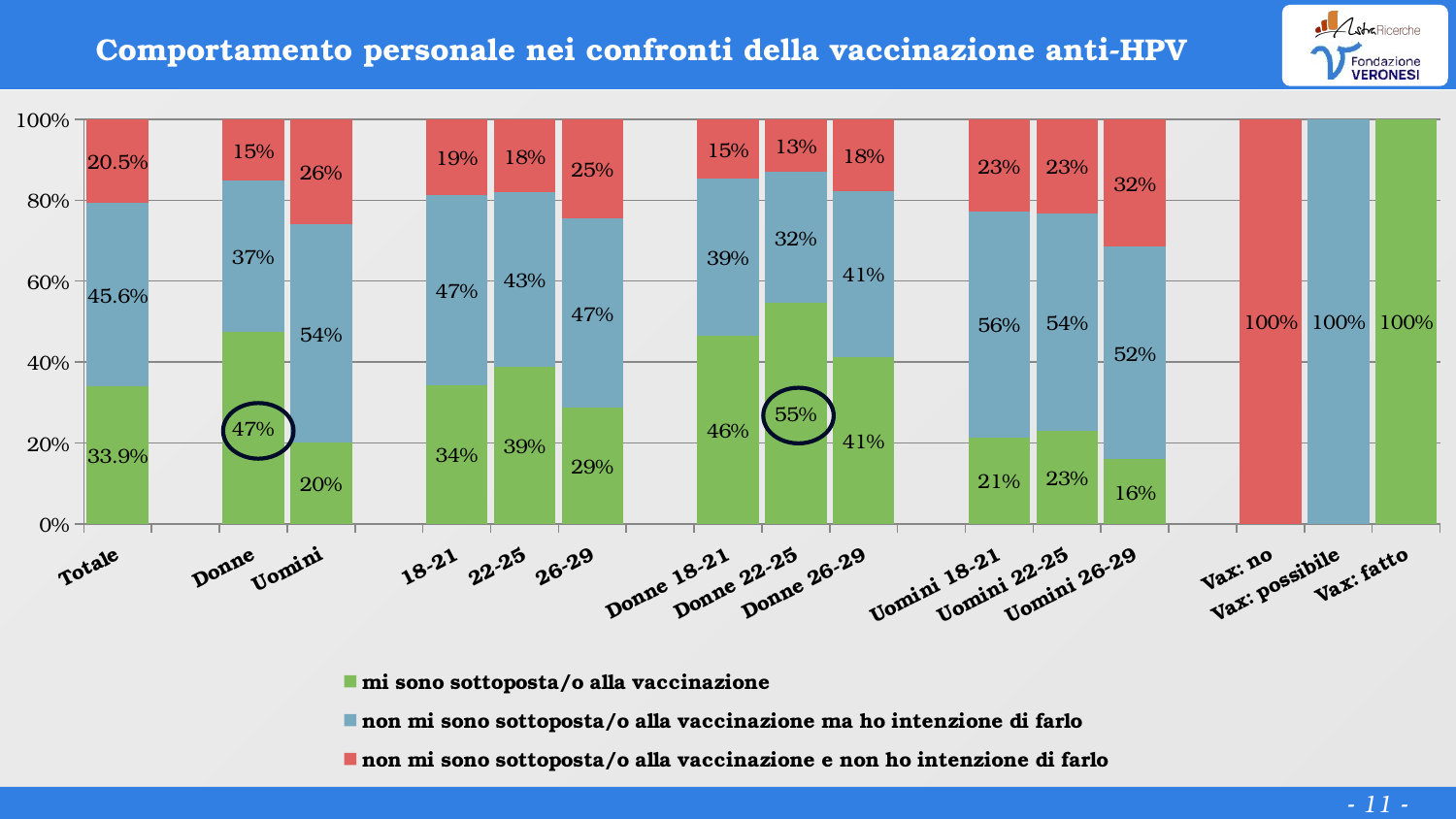

# Comportamento personale nei confronti della vaccinazione anti-HPV

### Chart

| Category | mi sono sottoposta/o alla vaccinazione | non mi sono sottoposta/o alla vaccinazione ma ho intenzione di farlo | non mi sono sottoposta/o alla vaccinazione e non ho intenzione di farlo |
|---|---|---|---|
| Totale | 0.3392 | 0.4556 | 0.2053 |
|  | None | None | None |
| Donne | 0.474 | 0.3739 | 0.1521 |
| Uomini | 0.2002 | 0.5398 | 0.2601 |
|  | None | None | None |
| 18-21 | 0.3427 | 0.4708 | 0.1866 |
| 22-25 | 0.3887 | 0.4302 | 0.18109999999999998 |
| 26-29 | 0.28800000000000003 | 0.46619999999999995 | 0.2458 |
|  | None | None | None |
| Donne 18-21 | 0.46409999999999996 | 0.38909999999999995 | 0.1469 |
| Donne 22-25 | 0.547 | 0.3225 | 0.1304 |
| Donne 26-29 | 0.4131 | 0.40909999999999996 | 0.1778 |
|  | None | None | None |
| Uomini 18-21 | 0.2139 | 0.5574 | 0.22870000000000001 |
| Uomini 22-25 | 0.2289 | 0.5388000000000001 | 0.2323 |
| Uomini 26-29 | 0.1598 | 0.5247999999999999 | 0.3154 |
|  | None | None | None |
| Vax: no | 0.0 | 0.0 | 1.0 |
| Vax: possibile | 0.0 | 1.0 | 0.0 |
| Vax: fatto | 1.0 | 0.0 | 0.0 |